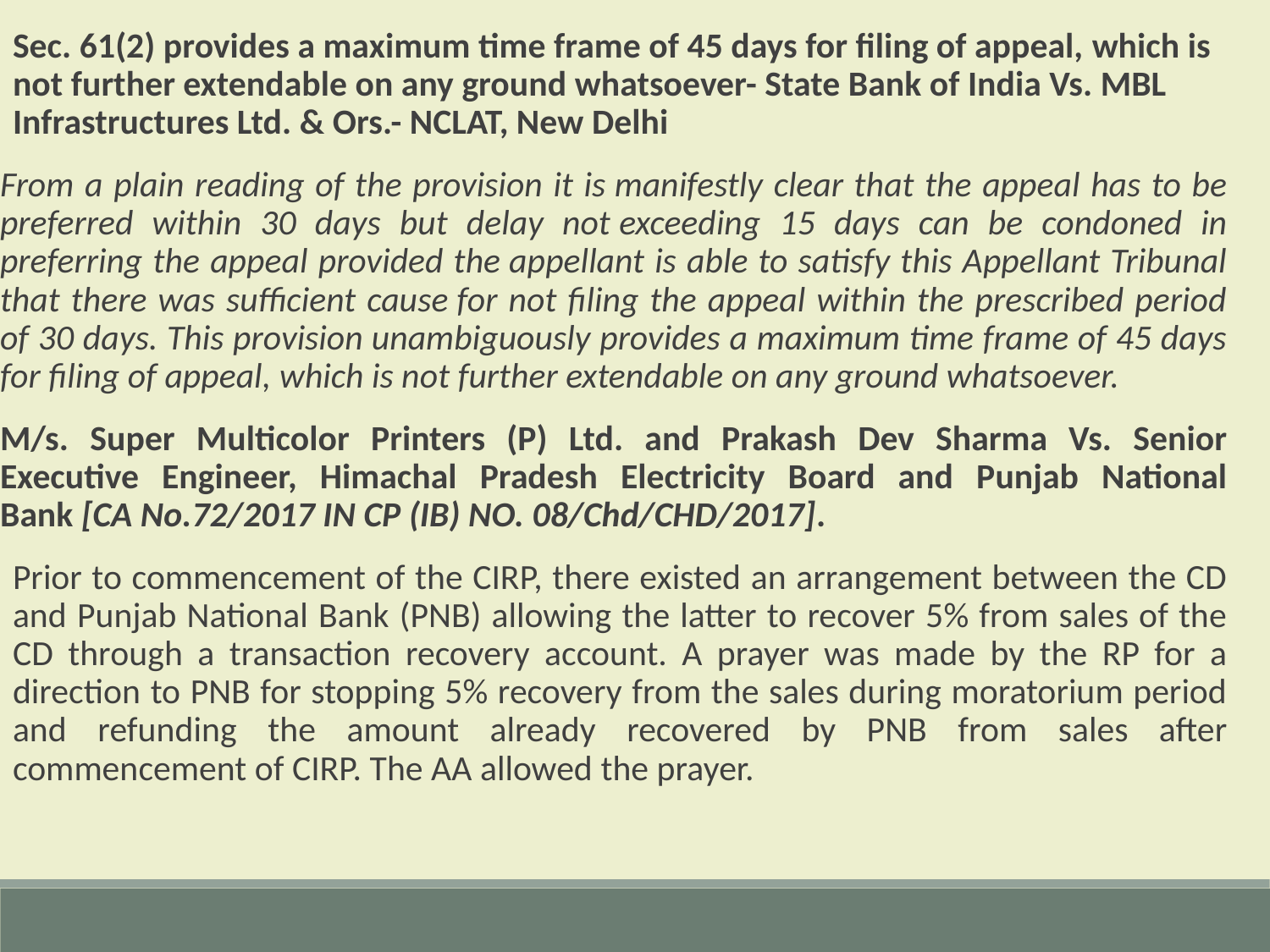

Sec. 61(2) provides a maximum time frame of 45 days for filing of appeal, which is not further extendable on any ground whatsoever- State Bank of India Vs. MBL Infrastructures Ltd. & Ors.- NCLAT, New Delhi
From a plain reading of the provision it is manifestly clear that the appeal has to be preferred within 30 days but delay not exceeding 15 days can be condoned in preferring the appeal provided the appellant is able to satisfy this Appellant Tribunal that there was sufficient cause for not filing the appeal within the prescribed period of 30 days. This provision unambiguously provides a maximum time frame of 45 days for filing of appeal, which is not further extendable on any ground whatsoever.
M/s. Super Multicolor Printers (P) Ltd. and Prakash Dev Sharma Vs. Senior Executive Engineer, Himachal Pradesh Electricity Board and Punjab National Bank [CA No.72/2017 IN CP (IB) NO. 08/Chd/CHD/2017].
Prior to commencement of the CIRP, there existed an arrangement between the CD and Punjab National Bank (PNB) allowing the latter to recover 5% from sales of the CD through a transaction recovery account. A prayer was made by the RP for a direction to PNB for stopping 5% recovery from the sales during moratorium period and refunding the amount already recovered by PNB from sales after commencement of CIRP. The AA allowed the prayer.